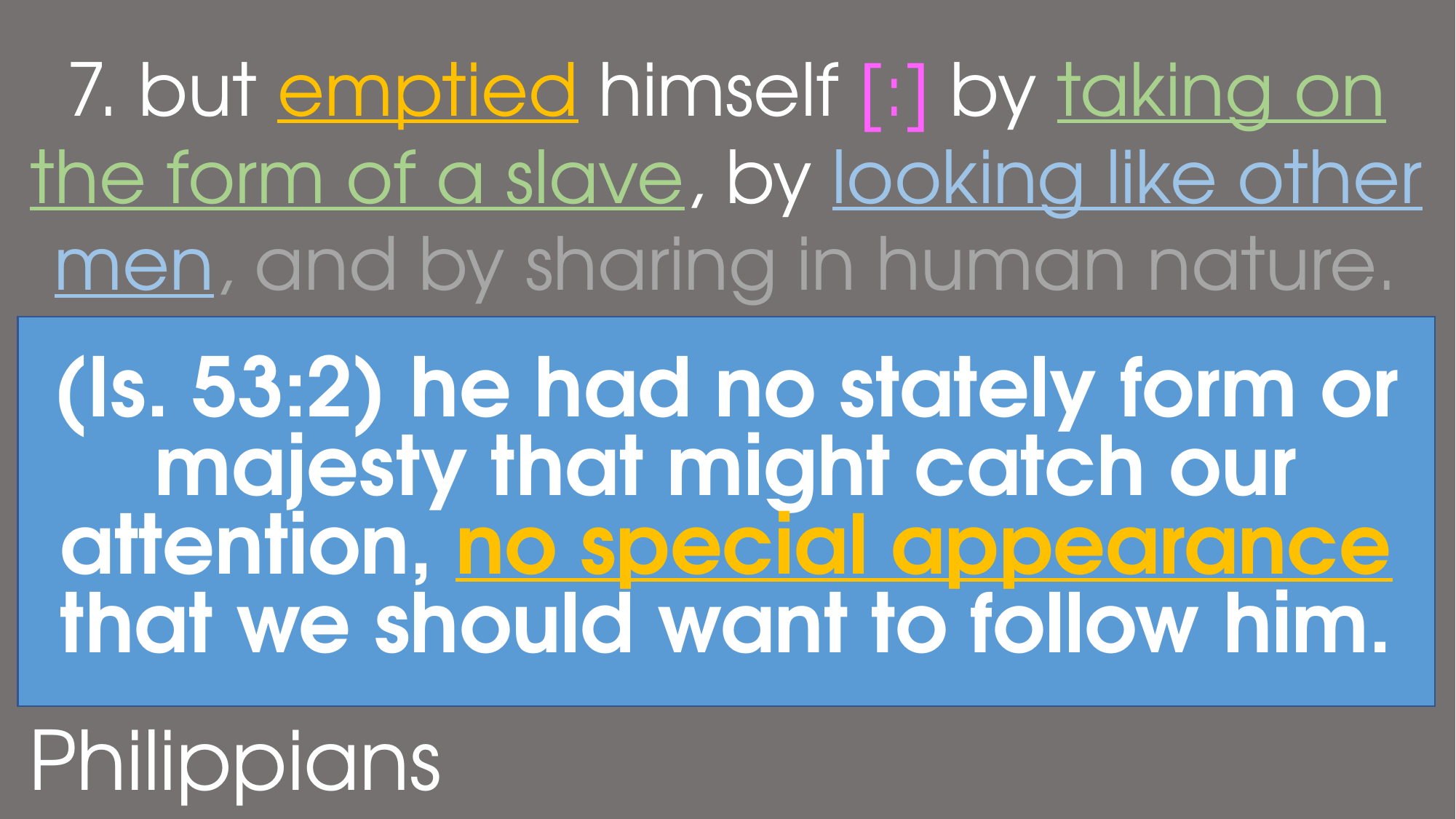

7. but emptied himself [:] by taking on the form of a slave, by looking like other men, and by sharing in human nature.
(Is. 53:2) he had no stately form or majesty that might catch our attention, no special appearance that we should want to follow him.
Philippians